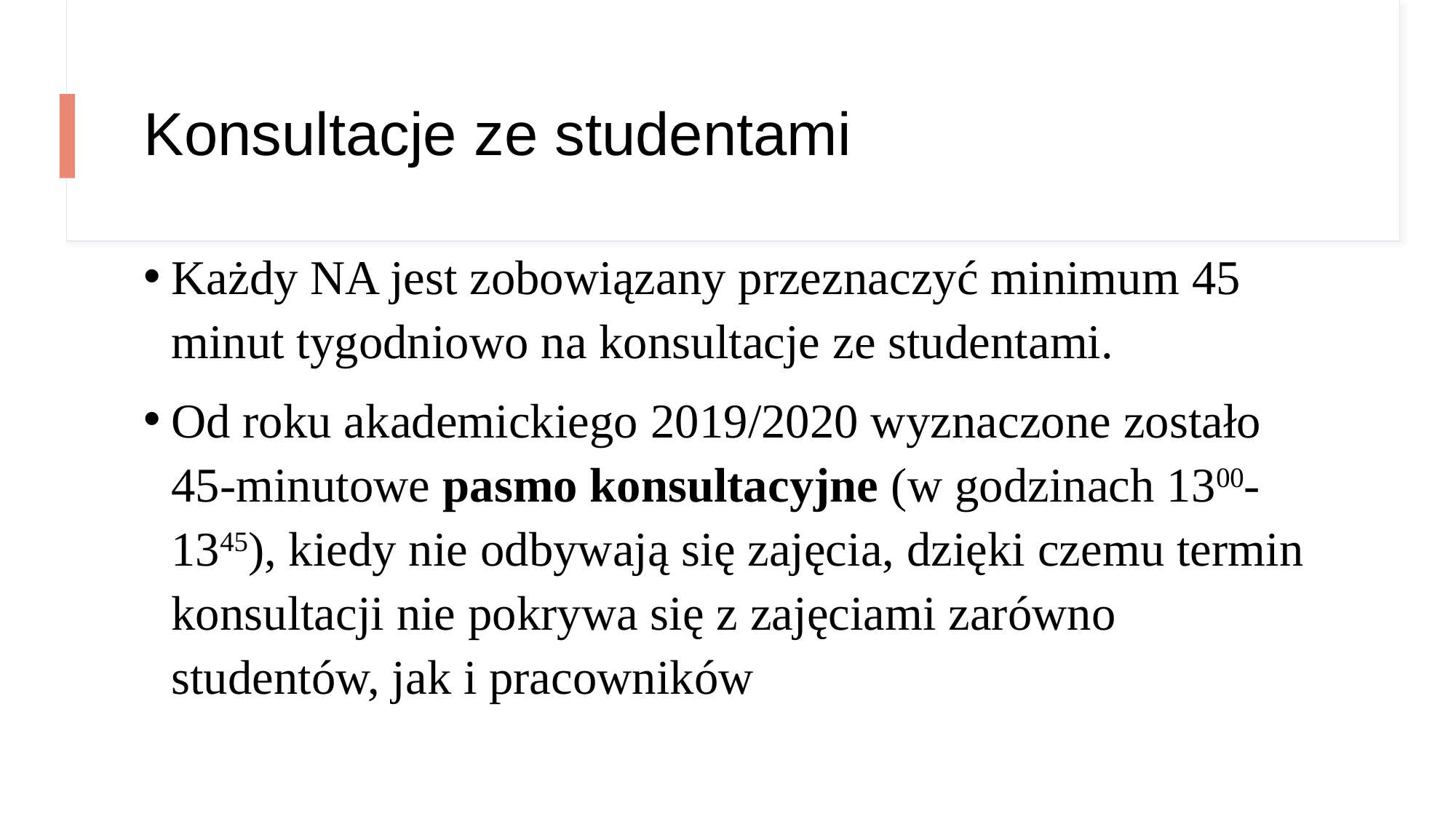

# Konsultacje ze studentami
Każdy NA jest zobowiązany przeznaczyć minimum 45 minut tygodniowo na konsultacje ze studentami.
Od roku akademickiego 2019/2020 wyznaczone zostało 45-minutowe pasmo konsultacyjne (w godzinach 1300-1345), kiedy nie odbywają się zajęcia, dzięki czemu termin konsultacji nie pokrywa się z zajęciami zarówno studentów, jak i pracowników